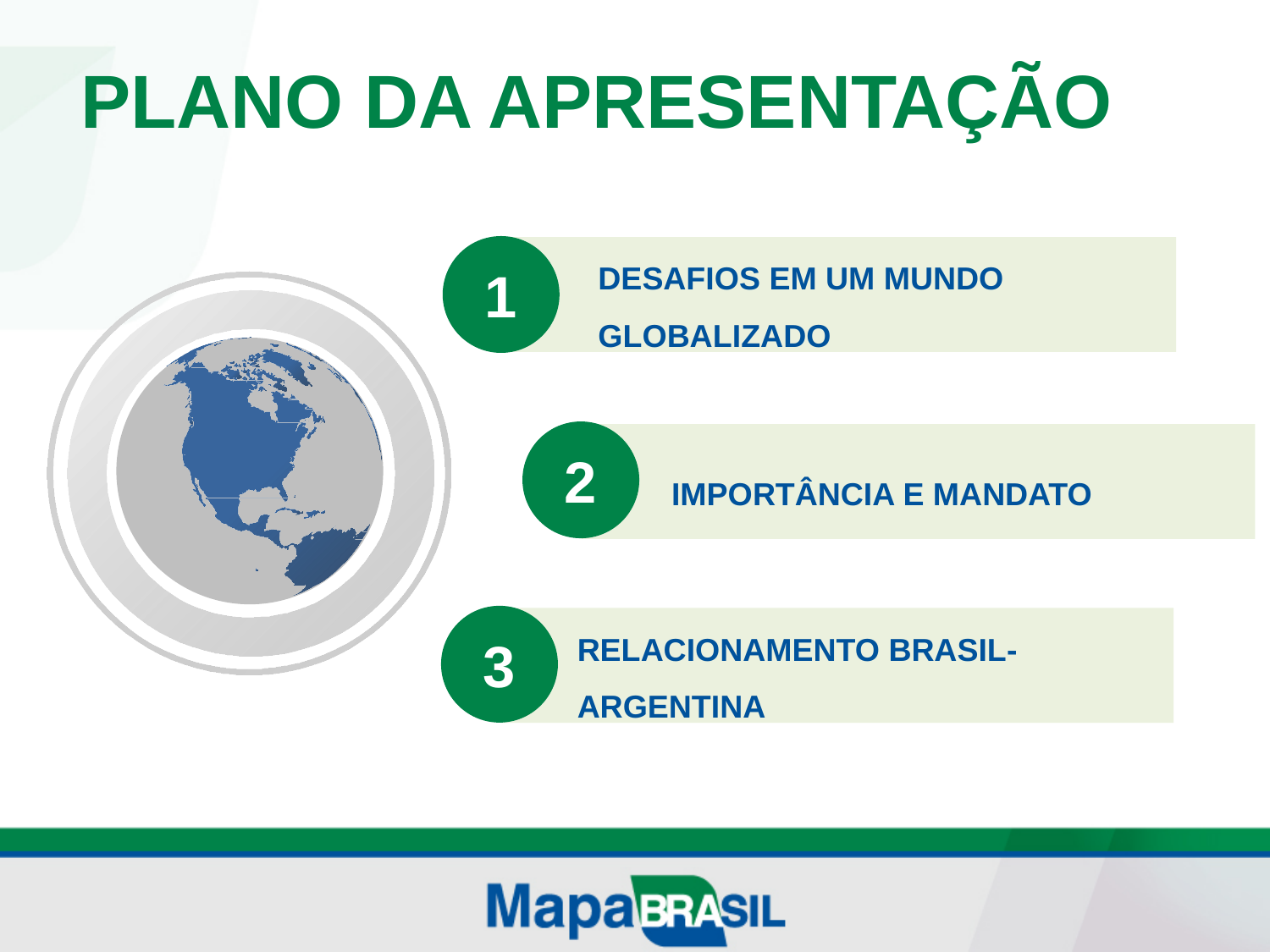

Plano da apresentação

1

Desafios em um mundo globalizado

2

Importância e Mandato
3

Relacionamento brasil-argentina